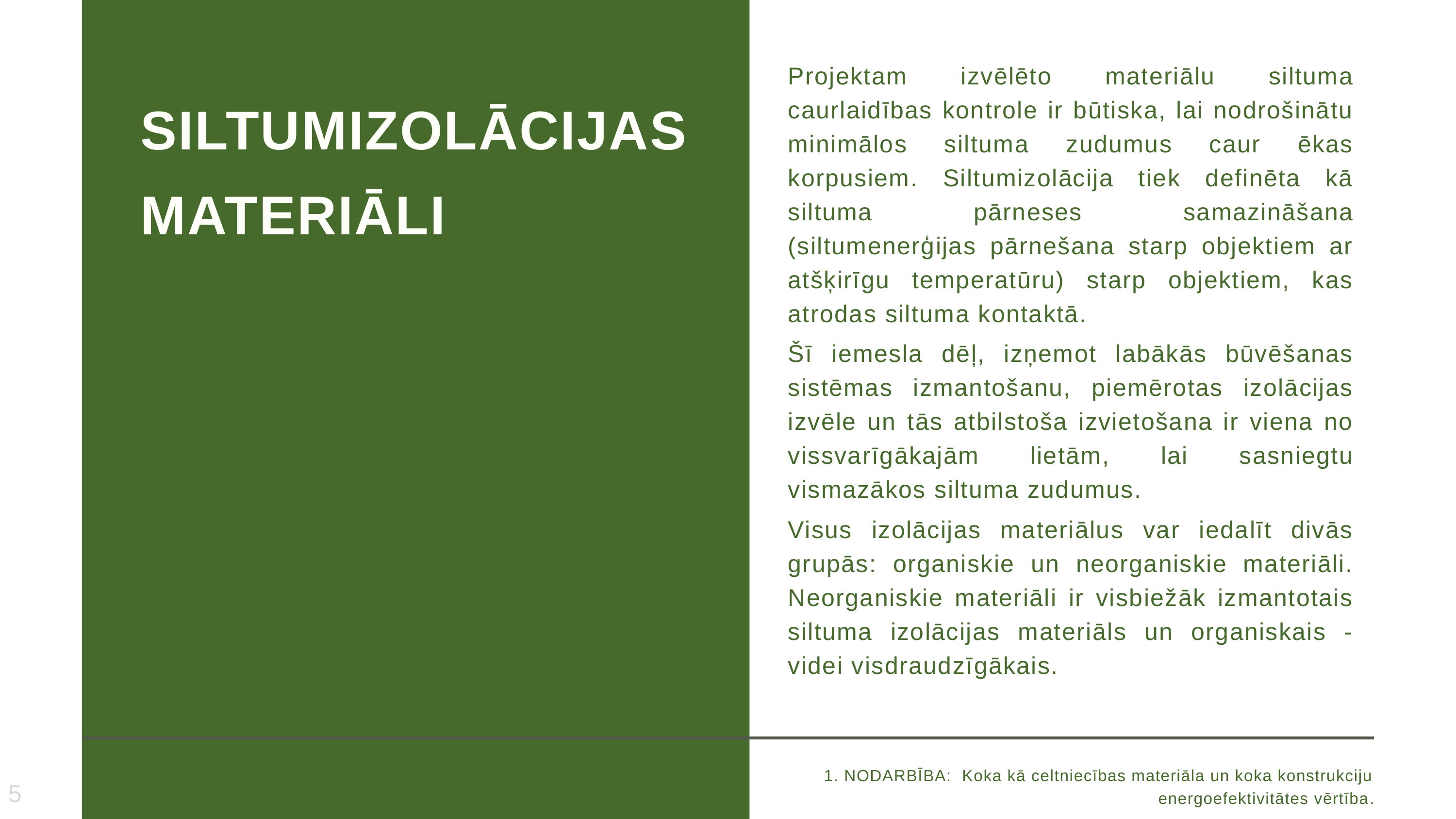

Projektam izvēlēto materiālu siltuma caurlaidības kontrole ir būtiska, lai nodrošinātu minimālos siltuma zudumus caur ēkas korpusiem. Siltumizolācija tiek definēta kā siltuma pārneses samazināšana (siltumenerģijas pārnešana starp objektiem ar atšķirīgu temperatūru) starp objektiem, kas atrodas siltuma kontaktā.
Šī iemesla dēļ, izņemot labākās būvēšanas sistēmas izmantošanu, piemērotas izolācijas izvēle un tās atbilstoša izvietošana ir viena no vissvarīgākajām lietām, lai sasniegtu vismazākos siltuma zudumus.
Visus izolācijas materiālus var iedalīt divās grupās: organiskie un neorganiskie materiāli. Neorganiskie materiāli ir visbiežāk izmantotais siltuma izolācijas materiāls un organiskais - videi visdraudzīgākais.

SILTUMIZOLĀCIJAS MATERIĀLI

1. NODARBĪBA:  Koka kā celtniecības materiāla un koka konstrukciju energoefektivitātes vērtība.

5